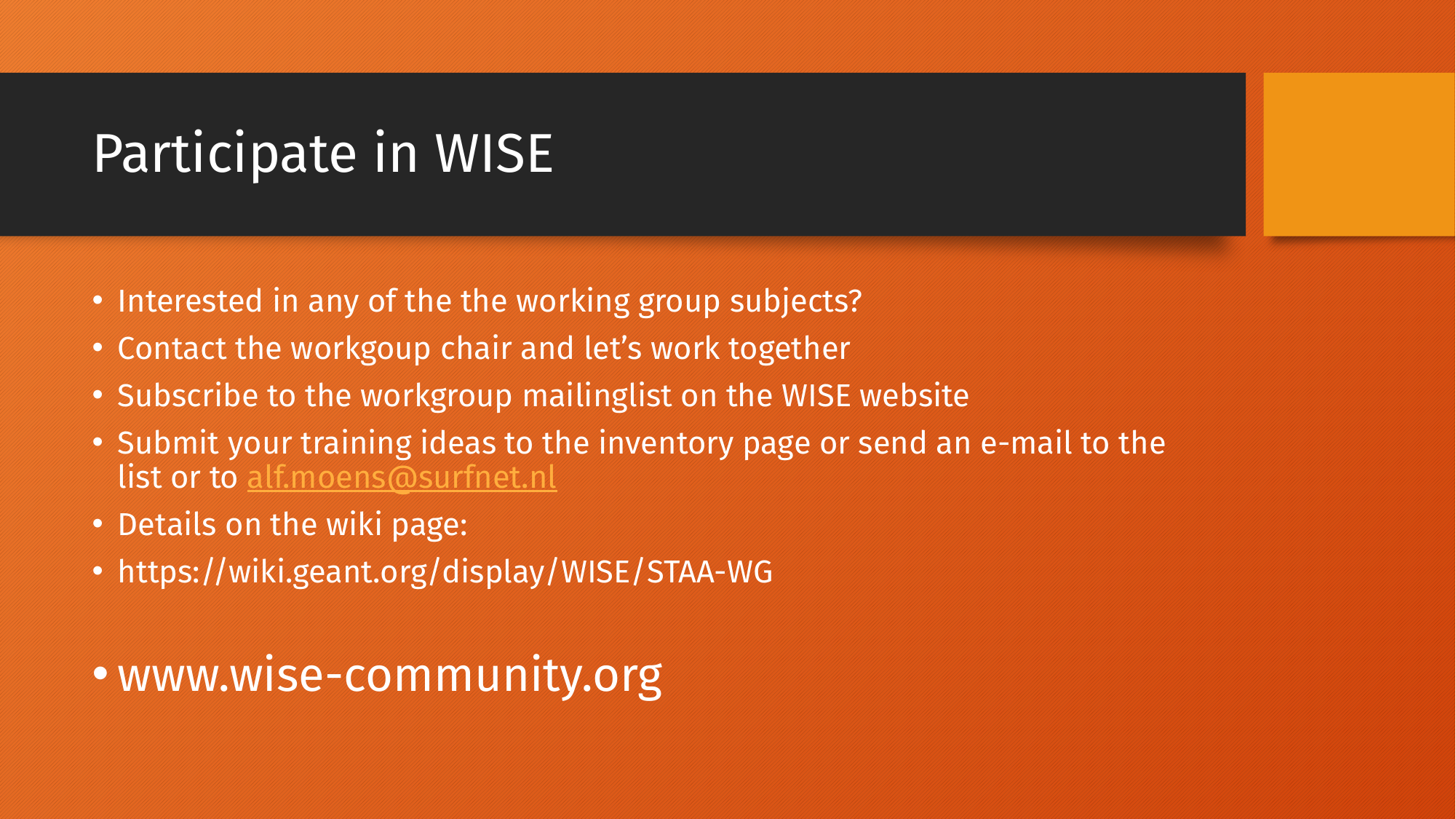

# Participate in WISE
Interested in any of the the working group subjects?
Contact the workgoup chair and let’s work together
Subscribe to the workgroup mailinglist on the WISE website
Submit your training ideas to the inventory page or send an e-mail to the list or to alf.moens@surfnet.nl
Details on the wiki page:
https://wiki.geant.org/display/WISE/STAA-WG

www.wise-community.org